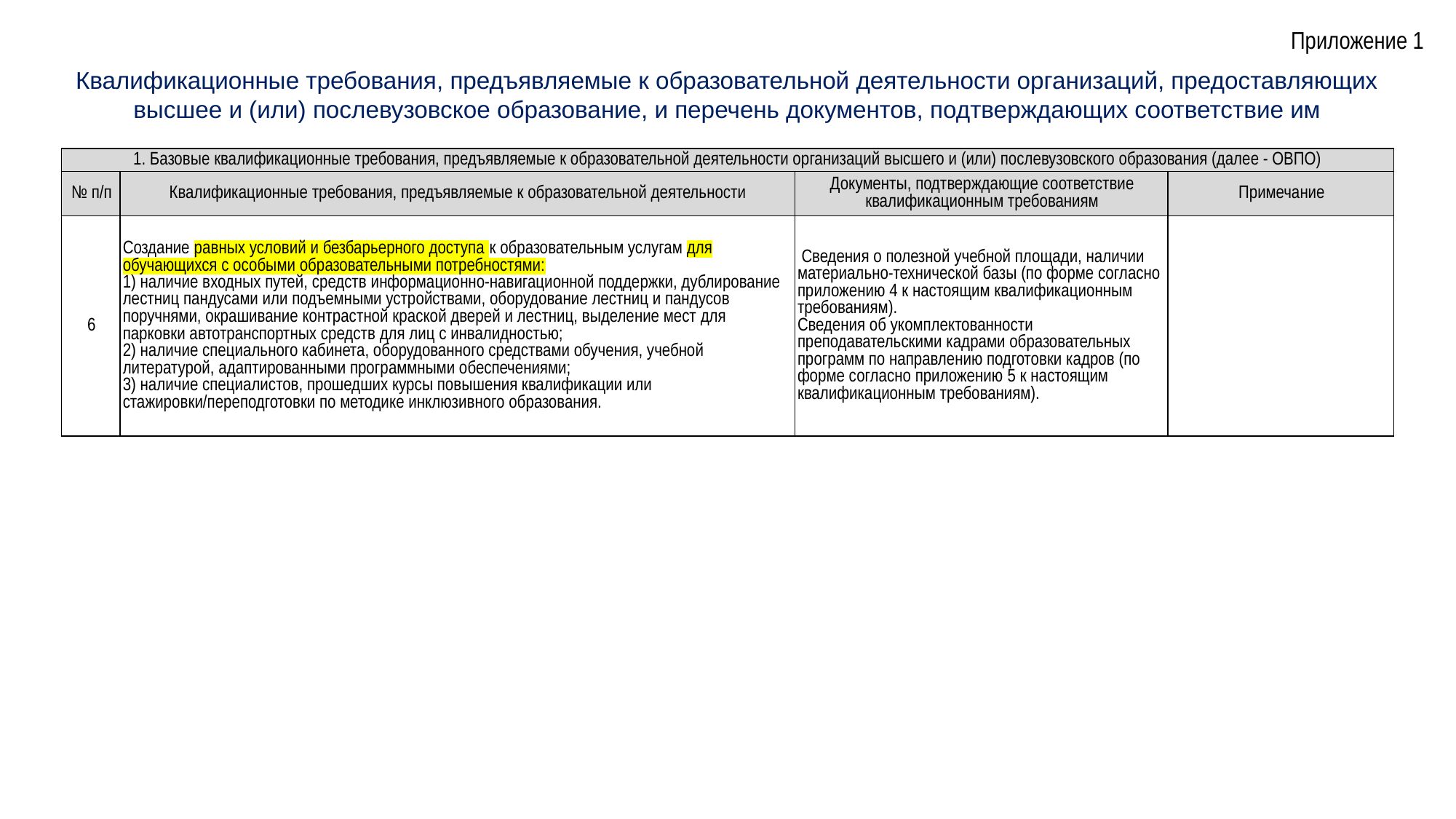

Приложение 1
Квалификационные требования, предъявляемые к образовательной деятельности организаций, предоставляющих высшее и (или) послевузовское образование, и перечень документов, подтверждающих соответствие им
| 1. Базовые квалификационные требования, предъявляемые к образовательной деятельности организаций высшего и (или) послевузовского образования (далее - ОВПО) |  |  |  |
| --- | --- | --- | --- |
| № п/п | Квалификационные требования, предъявляемые к образовательной деятельности | Документы, подтверждающие соответствие квалификационным требованиям | Примечание |
| 6 | Создание равных условий и безбарьерного доступа к образовательным услугам для обучающихся с особыми образовательными потребностями: 1) наличие входных путей, средств информационно-навигационной поддержки, дублирование лестниц пандусами или подъемными устройствами, оборудование лестниц и пандусов поручнями, окрашивание контрастной краской дверей и лестниц, выделение мест для парковки автотранспортных средств для лиц с инвалидностью; 2) наличие специального кабинета, оборудованного средствами обучения, учебной литературой, адаптированными программными обеспечениями; 3) наличие специалистов, прошедших курсы повышения квалификации или стажировки/переподготовки по методике инклюзивного образования. | Сведения о полезной учебной площади, наличии материально-технической базы (по форме согласно приложению 4 к настоящим квалификационным требованиям). Сведения об укомплектованности преподавательскими кадрами образовательных программ по направлению подготовки кадров (по форме согласно приложению 5 к настоящим квалификационным требованиям). |  |